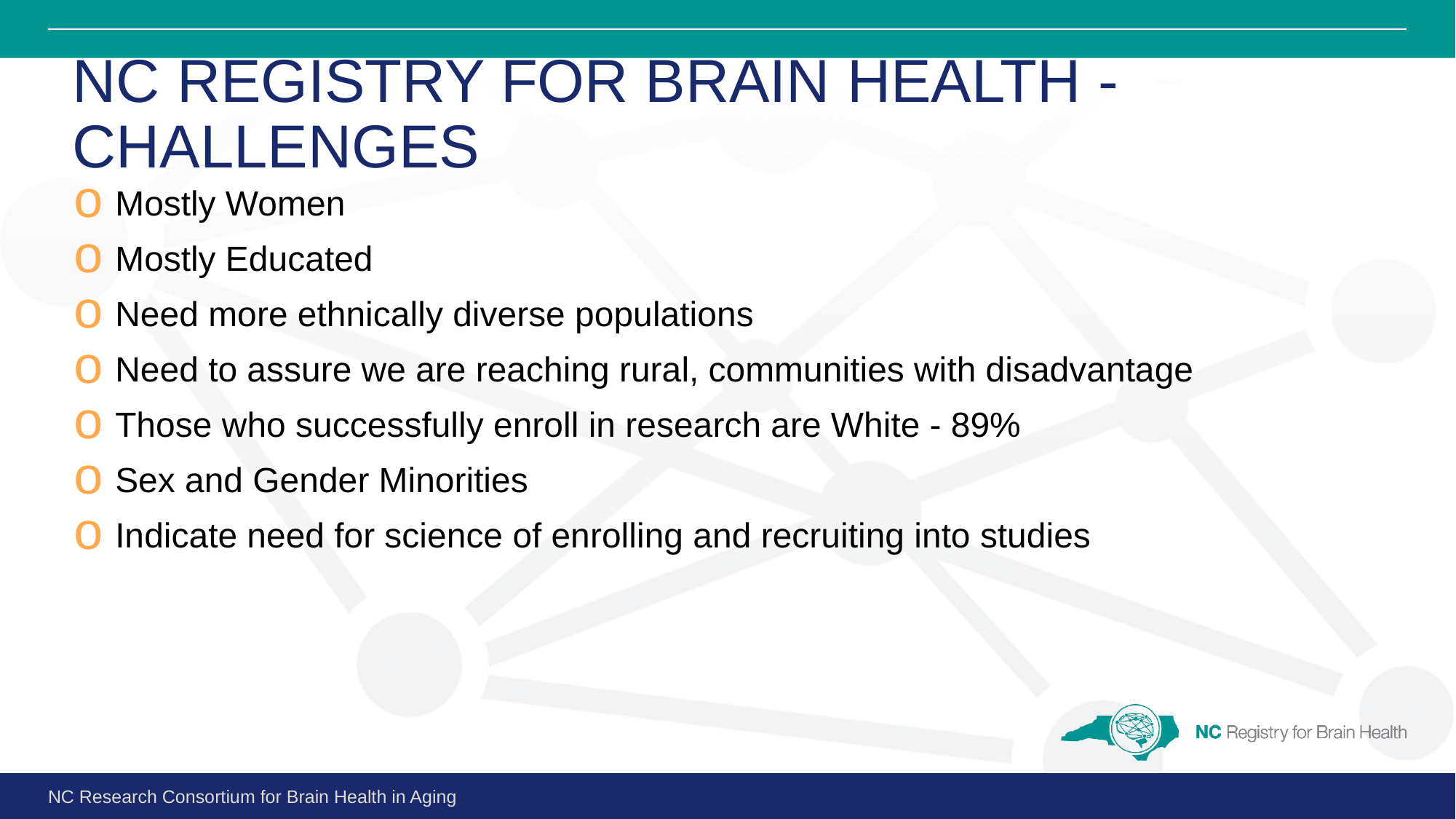

# NC REGISTRY FOR BRAIN HEALTH - CHALLENGES
Mostly Women
Mostly Educated
Need more ethnically diverse populations
Need to assure we are reaching rural, communities with disadvantage
Those who successfully enroll in research are White - 89%
Sex and Gender Minorities
Indicate need for science of enrolling and recruiting into studies